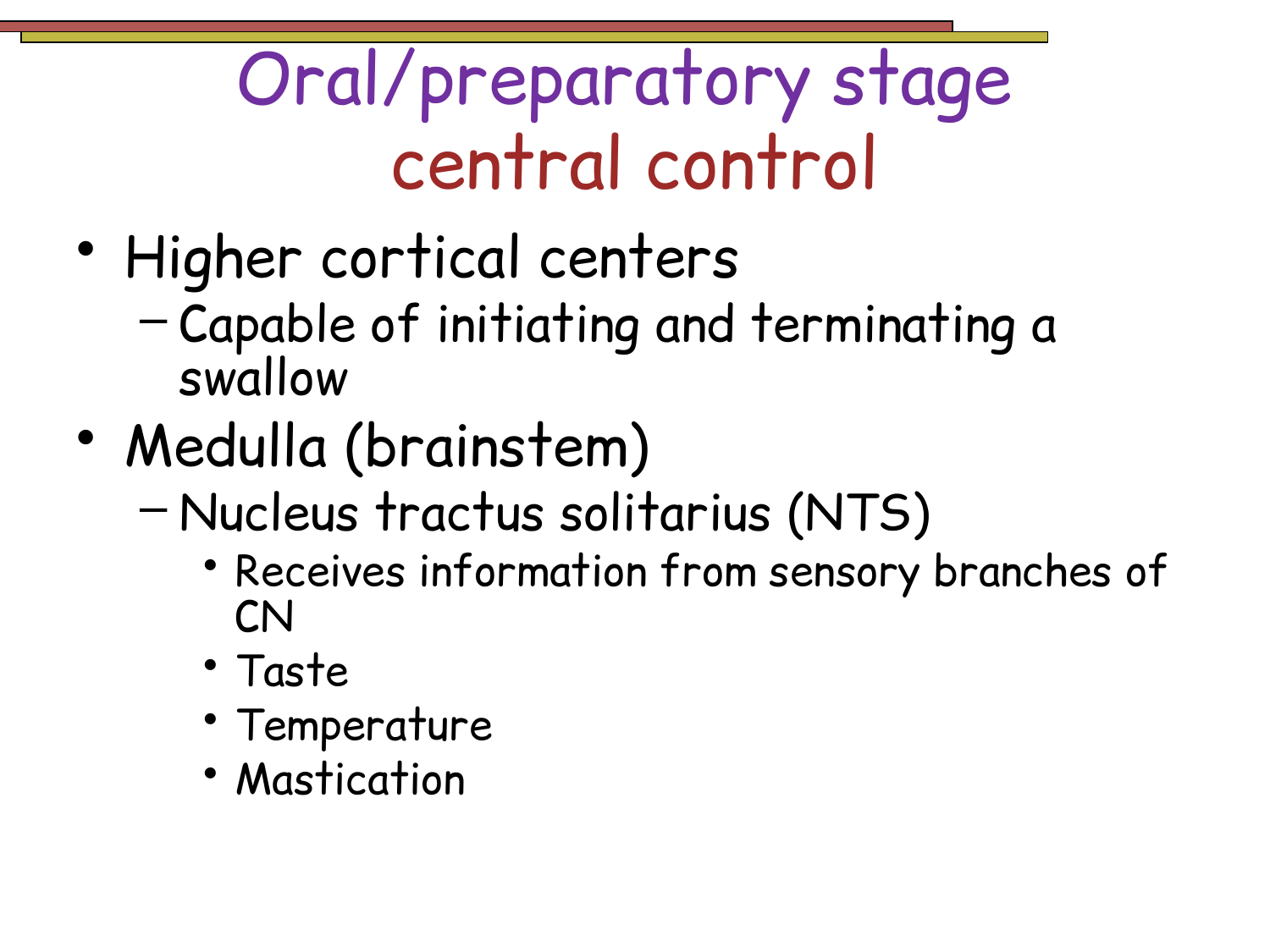

# Oral/preparatory stage central control
Higher cortical centers
Capable of initiating and terminating a swallow
Medulla (brainstem)
Nucleus tractus solitarius (NTS)
Receives information from sensory branches of CN
Taste
Temperature
Mastication